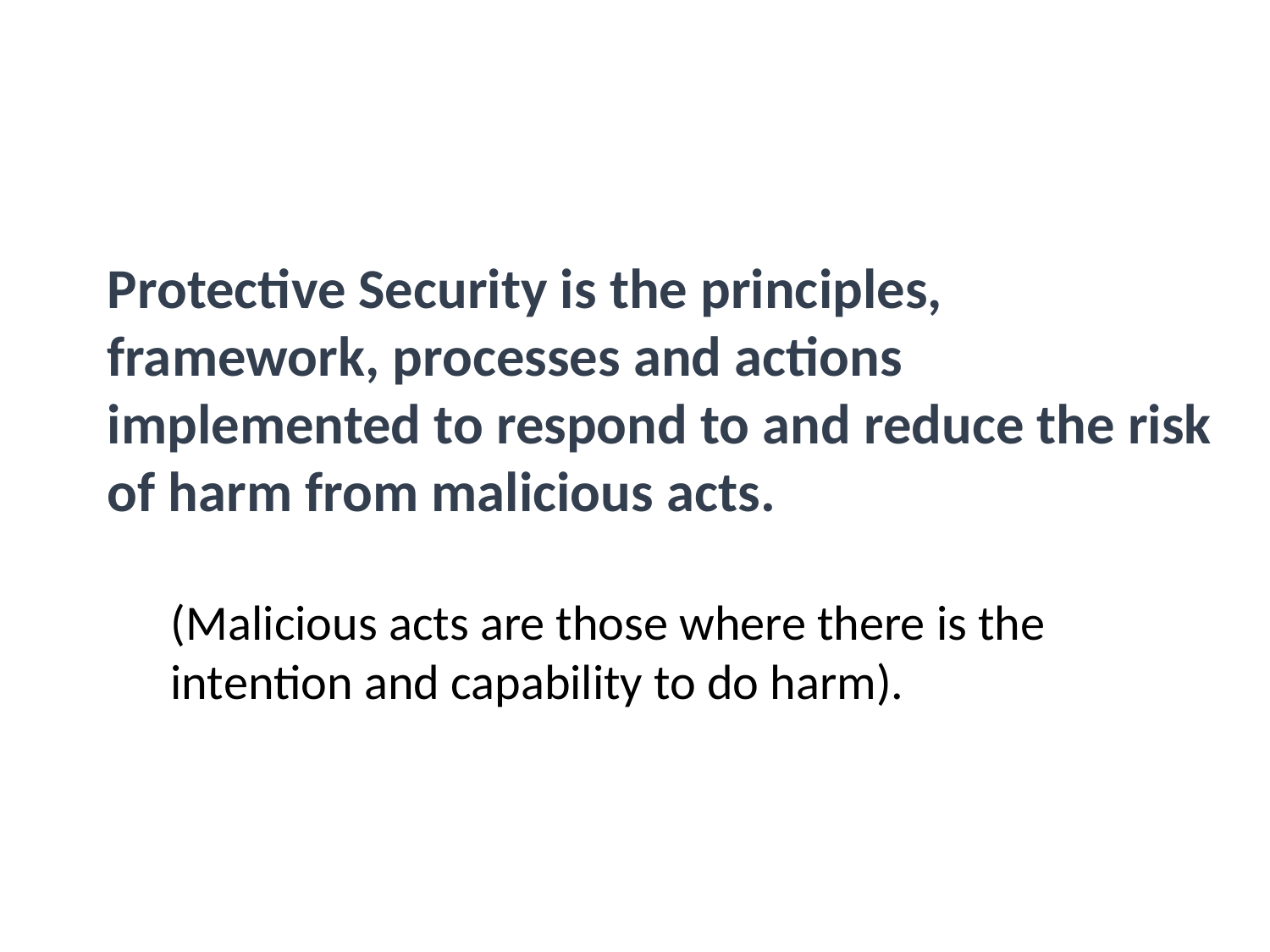

Protective Security is the principles, framework, processes and actions implemented to respond to and reduce the risk of harm from malicious acts.

(Malicious acts are those where there is the intention and capability to do harm).